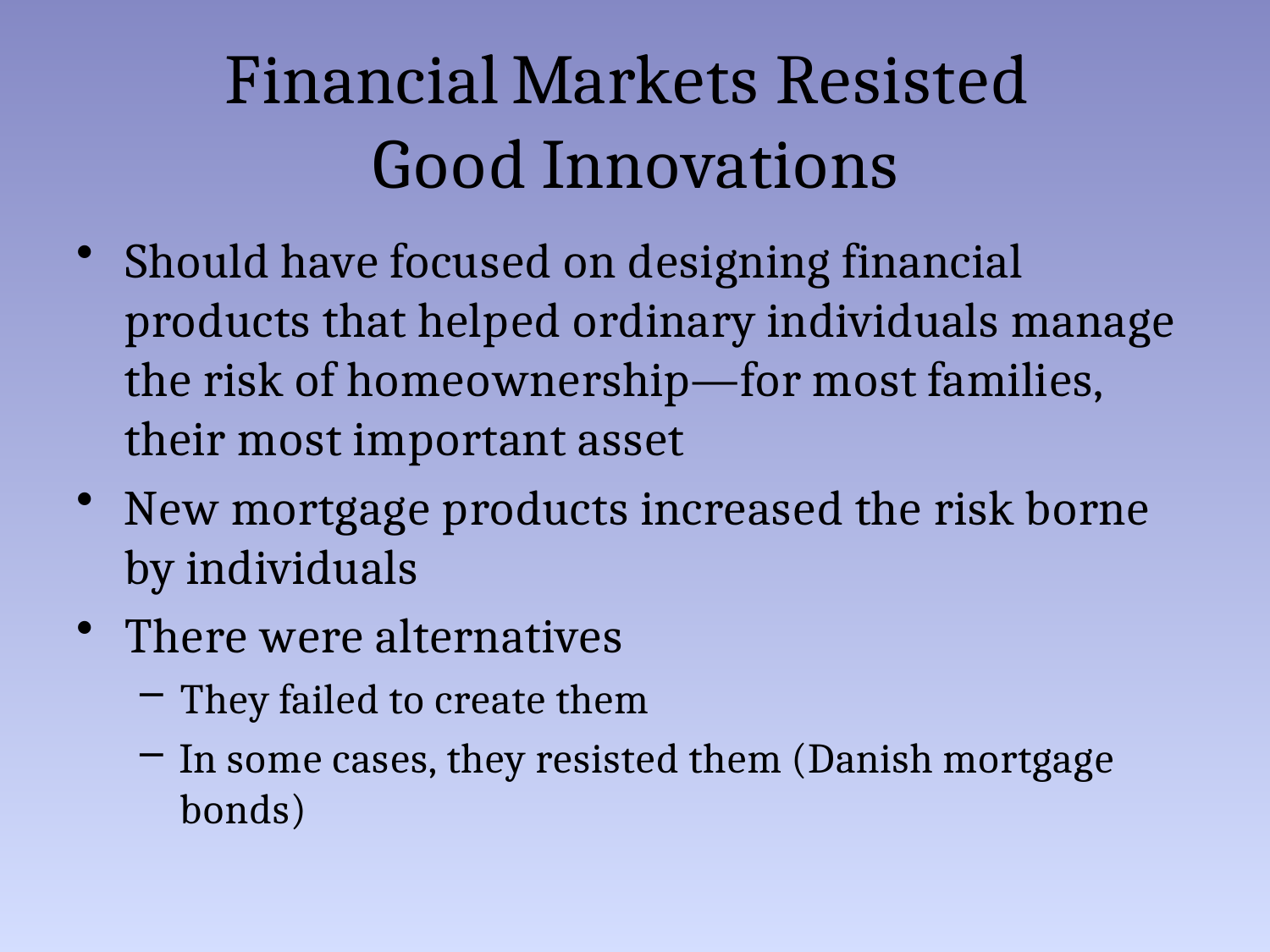

# Financial Markets Resisted Good Innovations
Should have focused on designing financial products that helped ordinary individuals manage the risk of homeownership—for most families, their most important asset
New mortgage products increased the risk borne by individuals
There were alternatives
They failed to create them
In some cases, they resisted them (Danish mortgage bonds)